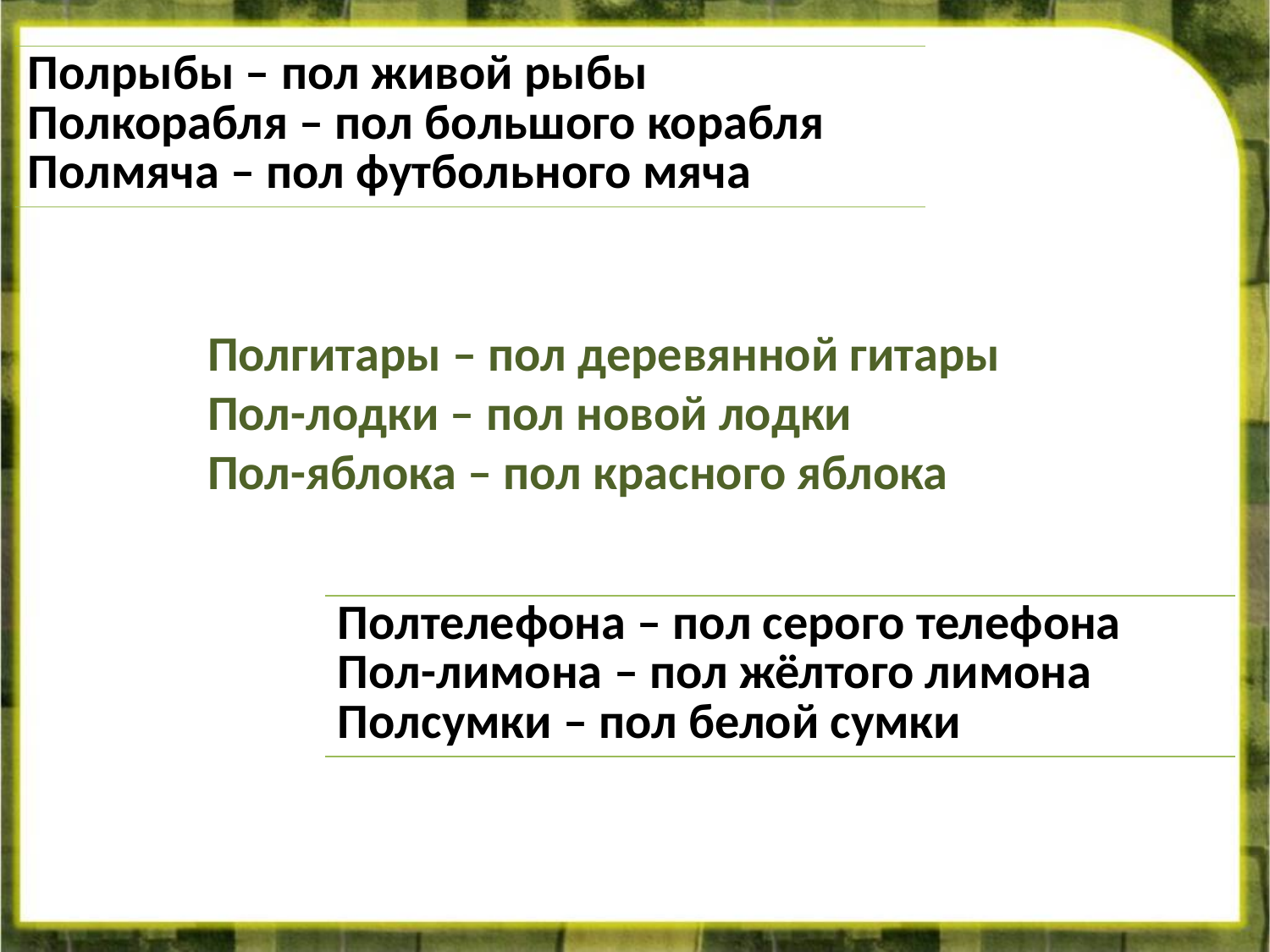

| Полрыбы – пол живой рыбы Полкорабля – пол большого корабля Полмяча – пол футбольного мяча |
| --- |
Полгитары – пол деревянной гитары
Пол-лодки – пол новой лодки
Пол-яблока – пол красного яблока
| Полтелефона – пол серого телефона Пол-лимона – пол жёлтого лимона Полсумки – пол белой сумки |
| --- |